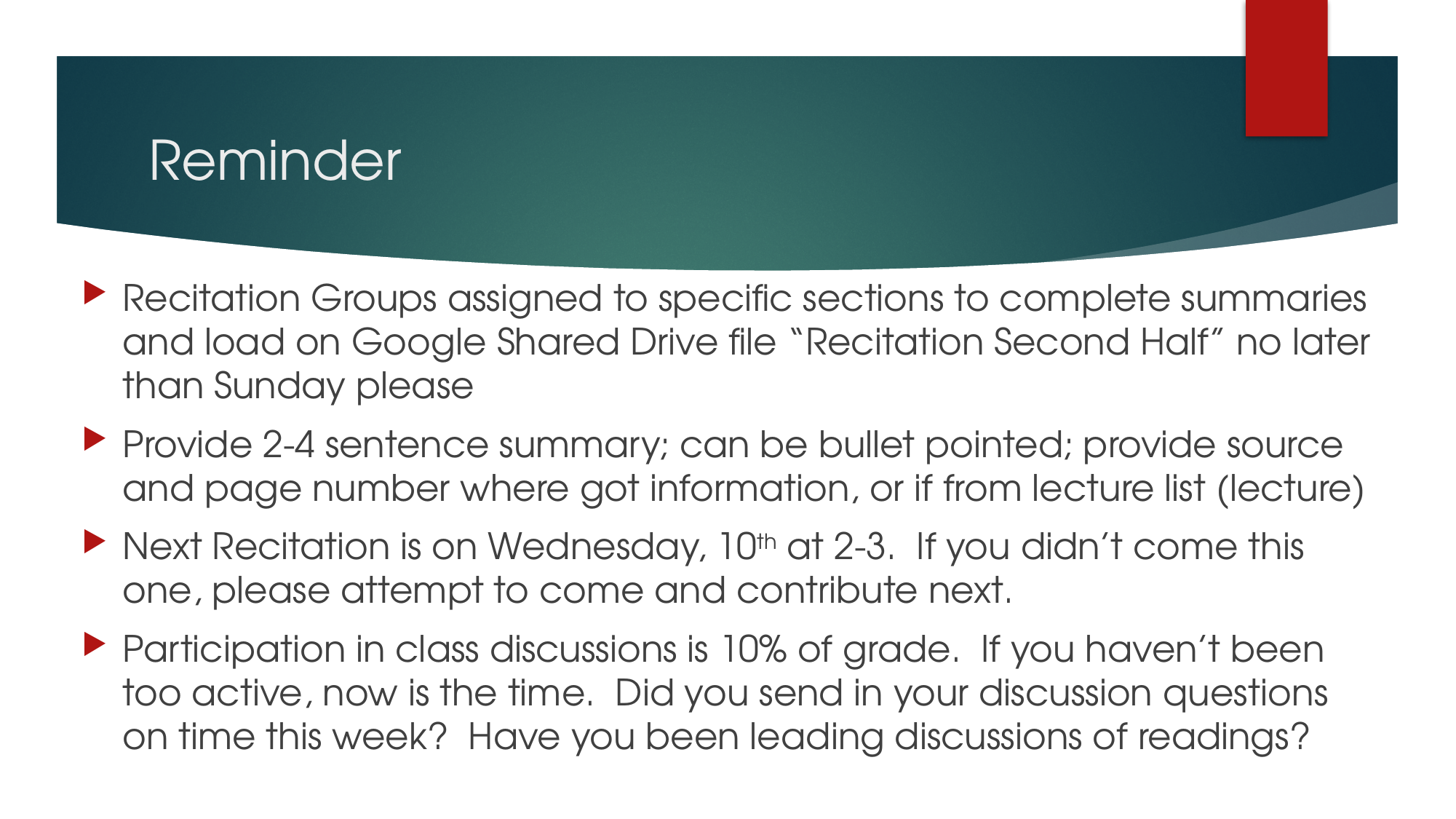

# Reminder
Recitation Groups assigned to specific sections to complete summaries and load on Google Shared Drive file “Recitation Second Half” no later than Sunday please
Provide 2-4 sentence summary; can be bullet pointed; provide source and page number where got information, or if from lecture list (lecture)
Next Recitation is on Wednesday, 10th at 2-3.  If you didn’t come this one, please attempt to come and contribute next.
Participation in class discussions is 10% of grade.  If you haven’t been too active, now is the time.  Did you send in your discussion questions on time this week?  Have you been leading discussions of readings?